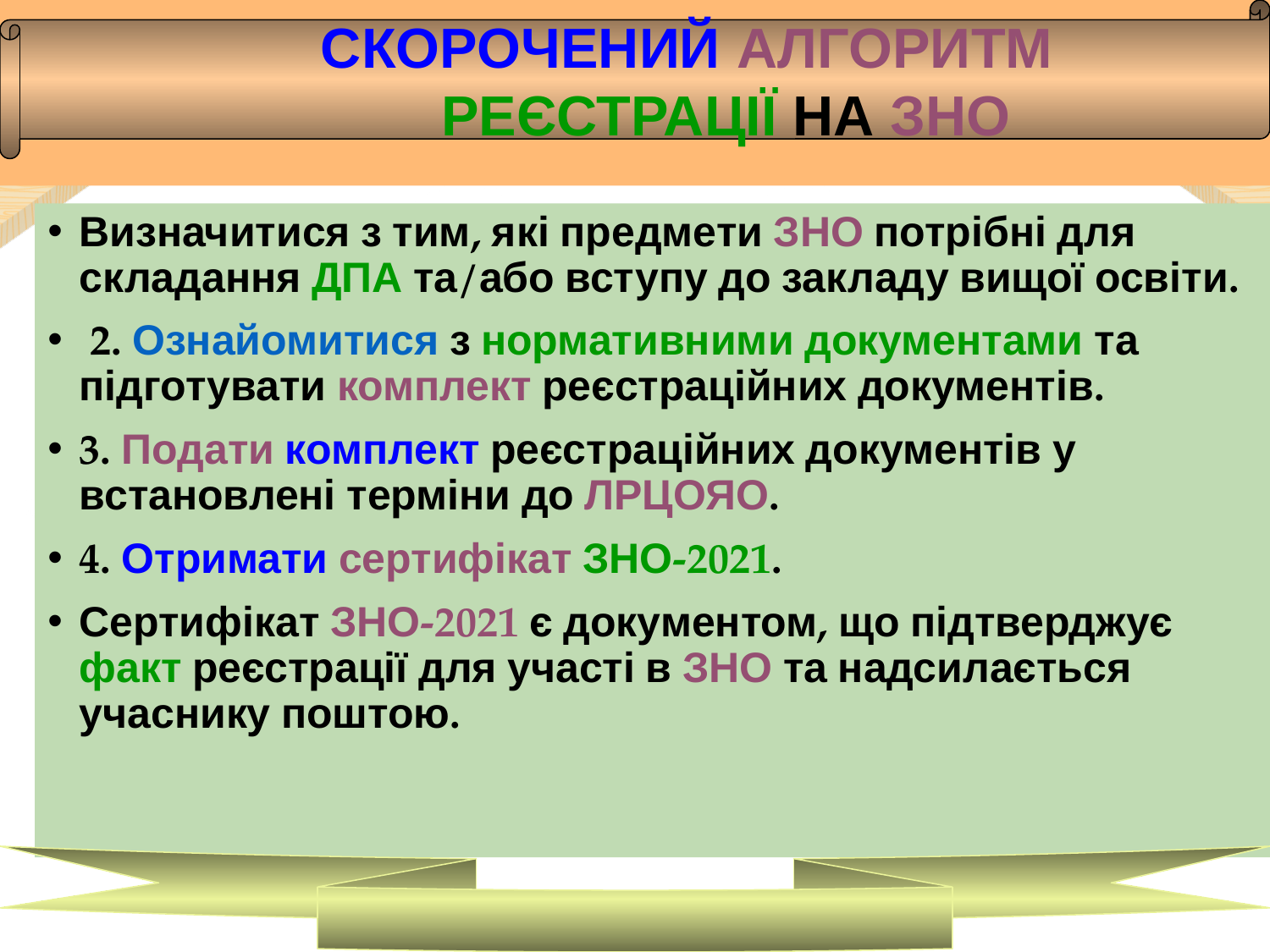

#
       СКОРОЧЕНИЙ АЛГОРИТМ
           РЕЄСТРАЦІЇ НА ЗНО
Визначитися з тим, які предмети ЗНО потрібні для складання ДПА та/або вступу до закладу вищої освіти.
 2. Ознайомитися з нормативними документами та підготувати комплект реєстраційних документів.
3. Подати комплект реєстраційних документів у встановлені терміни до ЛРЦОЯО.
4. Отримати сертифікат ЗНО-2021.
Сертифікат ЗНО-2021 є документом, що підтверджує факт реєстрації для участі в ЗНО та надсилається учаснику поштою.